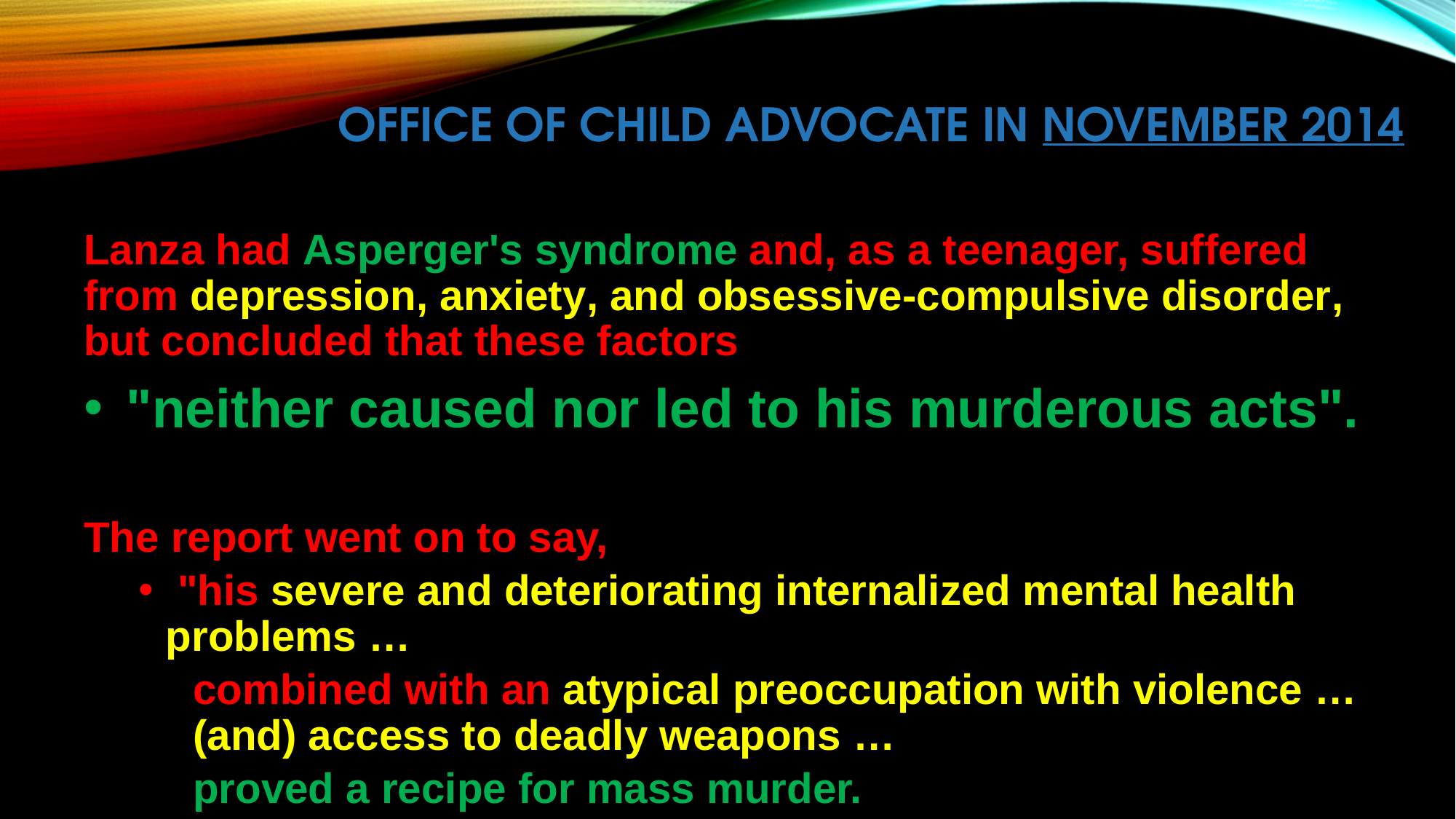

# Office of Child Advocate in November 2014
Lanza had Asperger's syndrome and, as a teenager, suffered from depression, anxiety, and obsessive-compulsive disorder, but concluded that these factors
 "neither caused nor led to his murderous acts".

The report went on to say,
 "his severe and deteriorating internalized mental health problems …
combined with an atypical preoccupation with violence … (and) access to deadly weapons …
proved a recipe for mass murder.